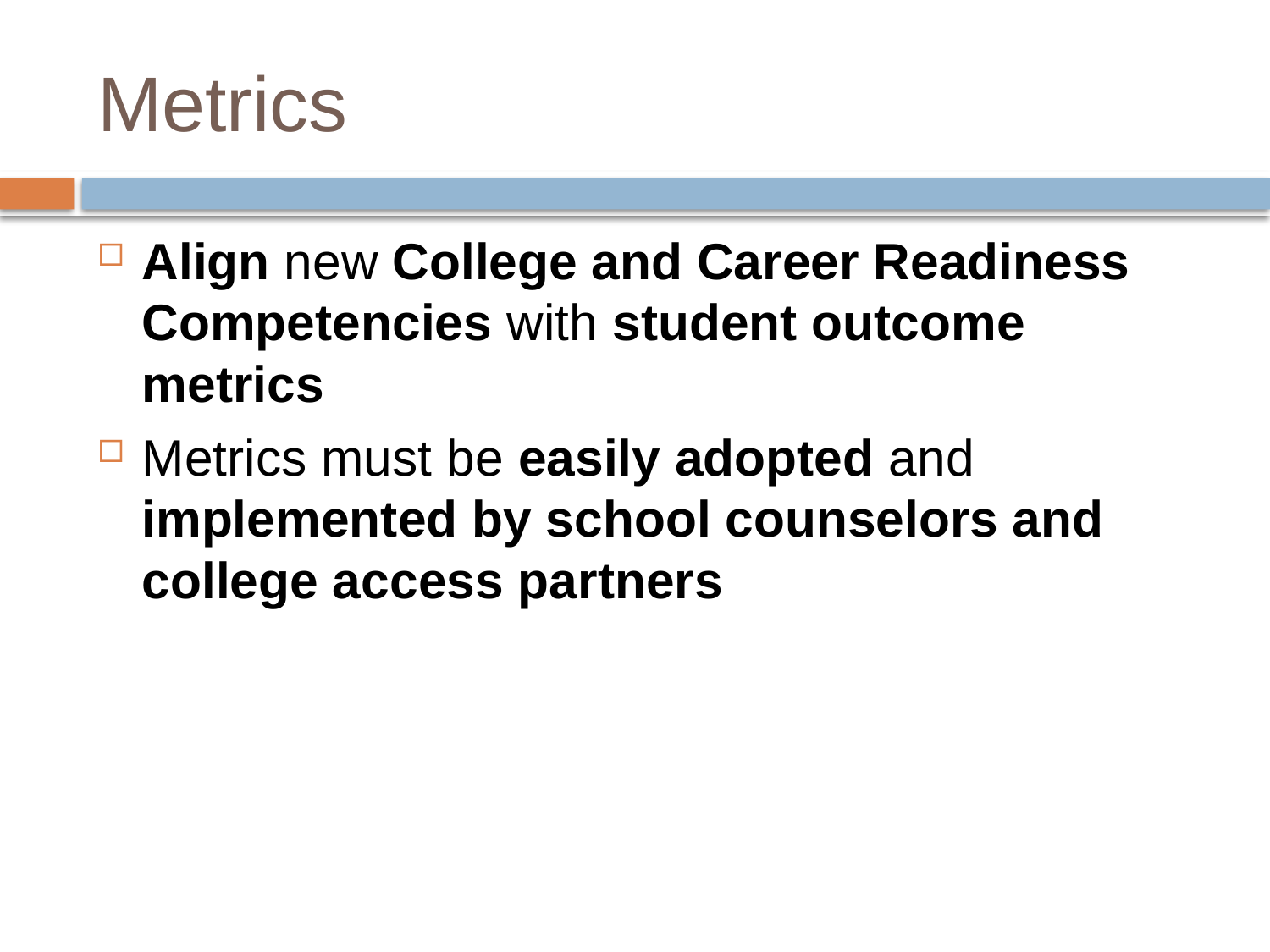

# Metrics
Align new College and Career Readiness Competencies with student outcome metrics
Metrics must be easily adopted and implemented by school counselors and college access partners